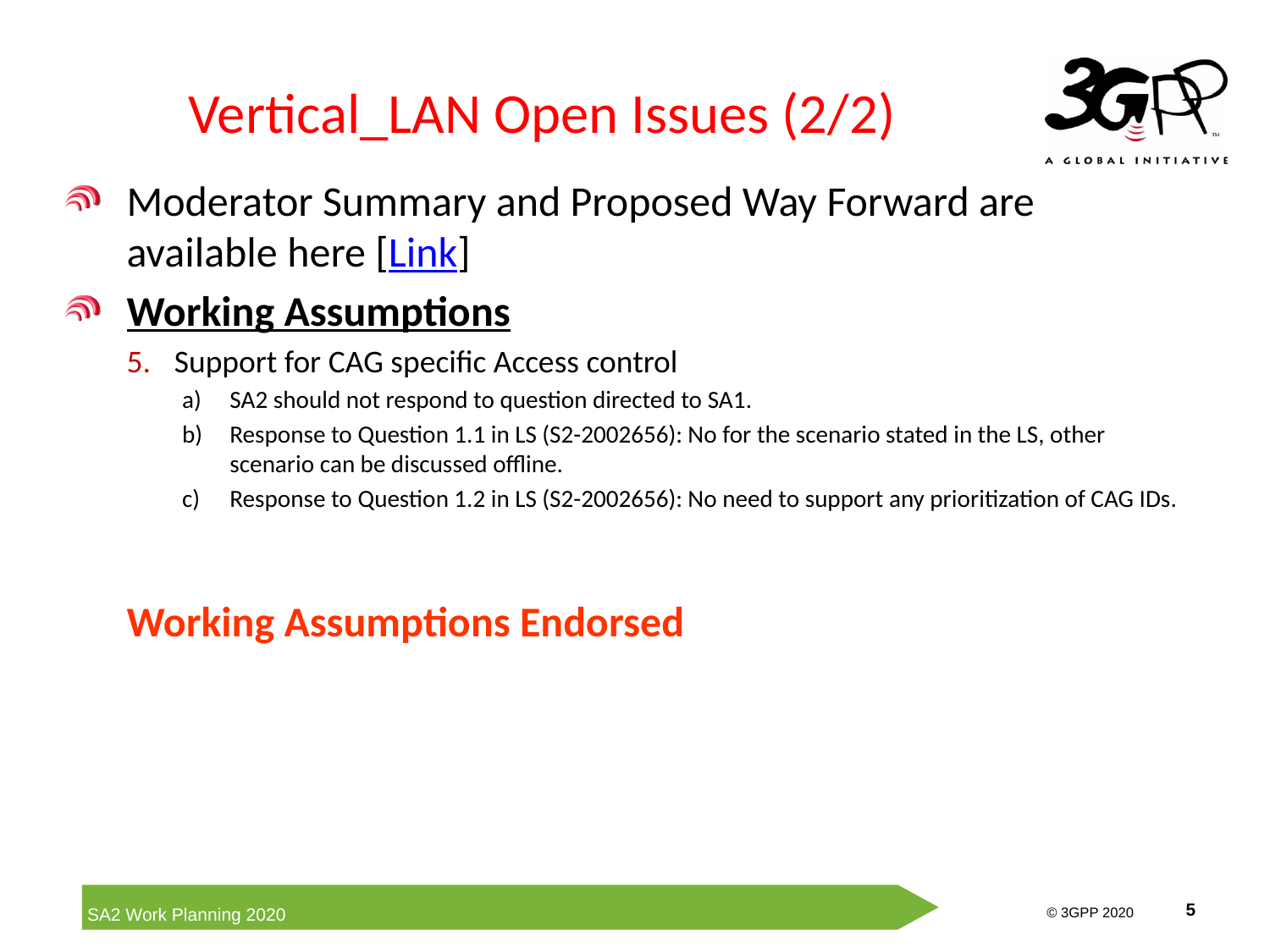

# Vertical_LAN Open Issues (2/2)
Moderator Summary and Proposed Way Forward are available here [Link]
Working Assumptions
Support for CAG specific Access control
SA2 should not respond to question directed to SA1.
Response to Question 1.1 in LS (S2-2002656): No for the scenario stated in the LS, other scenario can be discussed offline.
Response to Question 1.2 in LS (S2-2002656): No need to support any prioritization of CAG IDs.

Working Assumptions Endorsed